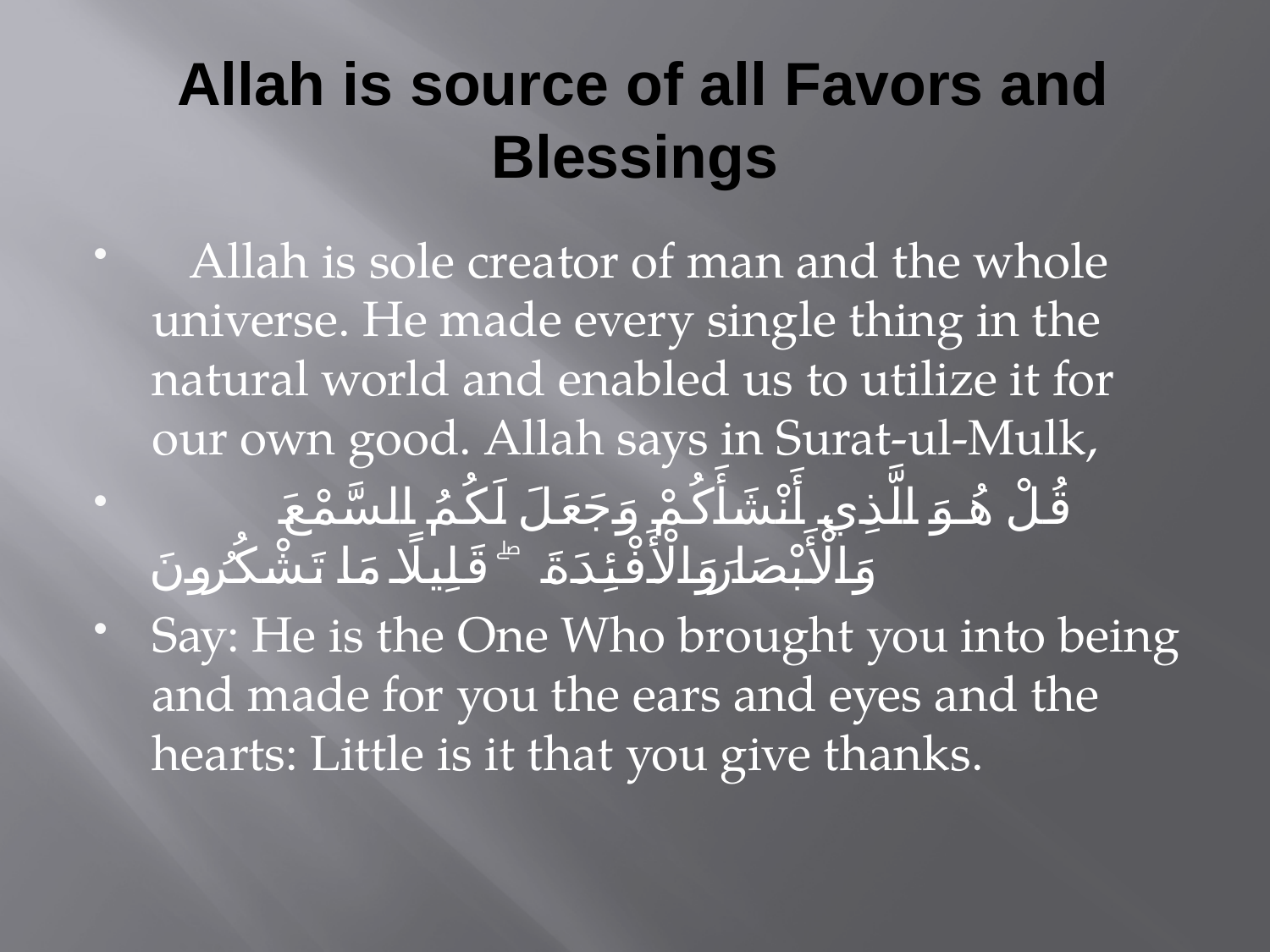

# Allah is source of all Favors and Blessings
   Allah is sole creator of man and the whole universe. He made every single thing in the natural world and enabled us to utilize it for our own good. Allah says in Surat-ul-Mulk,
	قُلْ هُوَ الَّذِي أَنْشَأَكُمْ وَجَعَلَ لَكُمُ السَّمْعَ وَالْأَبْصَارَ وَالْأَفْئِدَةَ ۖ قَلِيلًا مَا تَشْكُرُونَ
Say: He is the One Who brought you into being and made for you the ears and eyes and the hearts: Little is it that you give thanks.